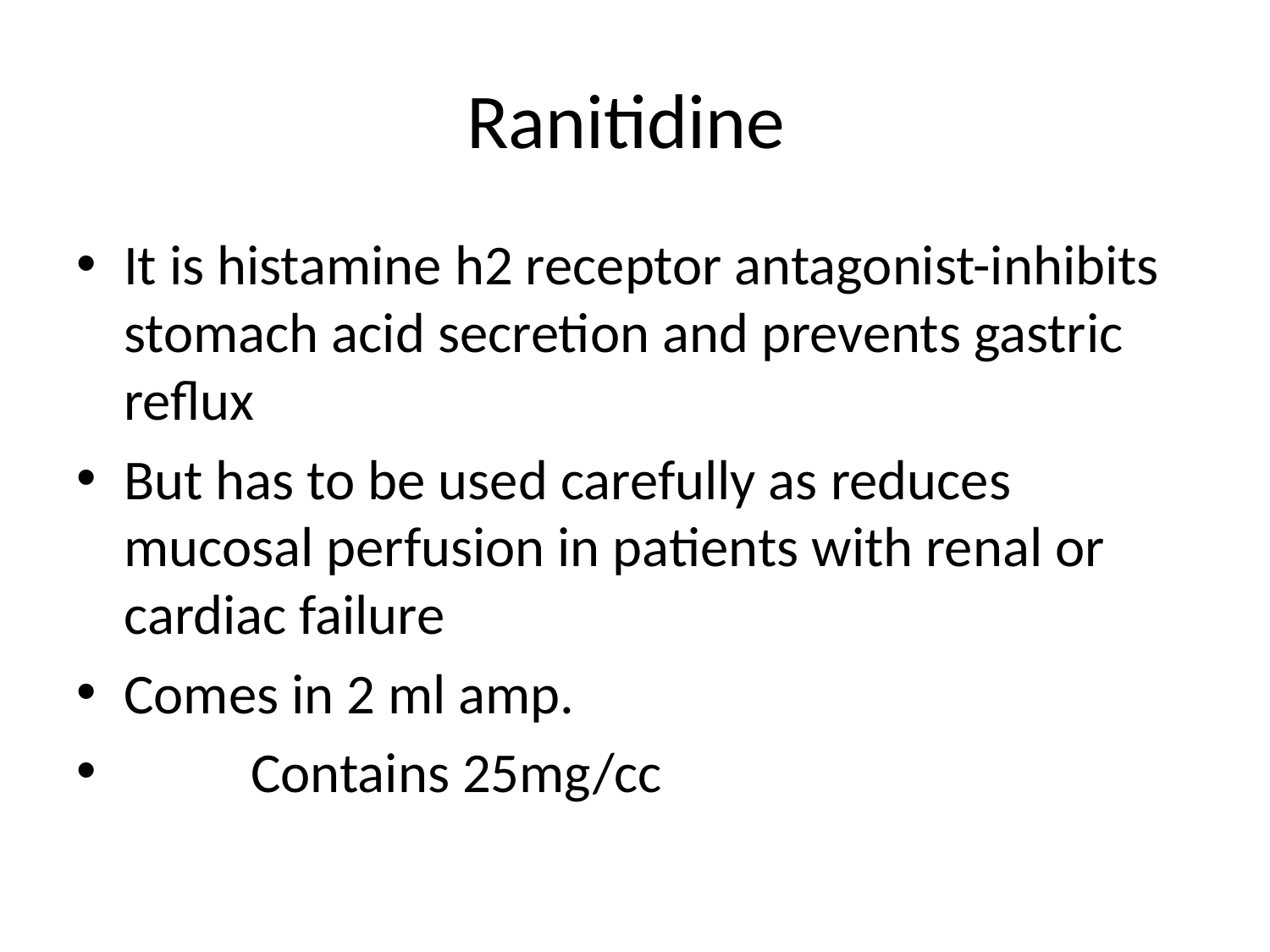

# Ranitidine
It is histamine h2 receptor antagonist-inhibits stomach acid secretion and prevents gastric reflux
But has to be used carefully as reduces mucosal perfusion in patients with renal or cardiac failure
Comes in 2 ml amp.
          Contains 25mg/cc